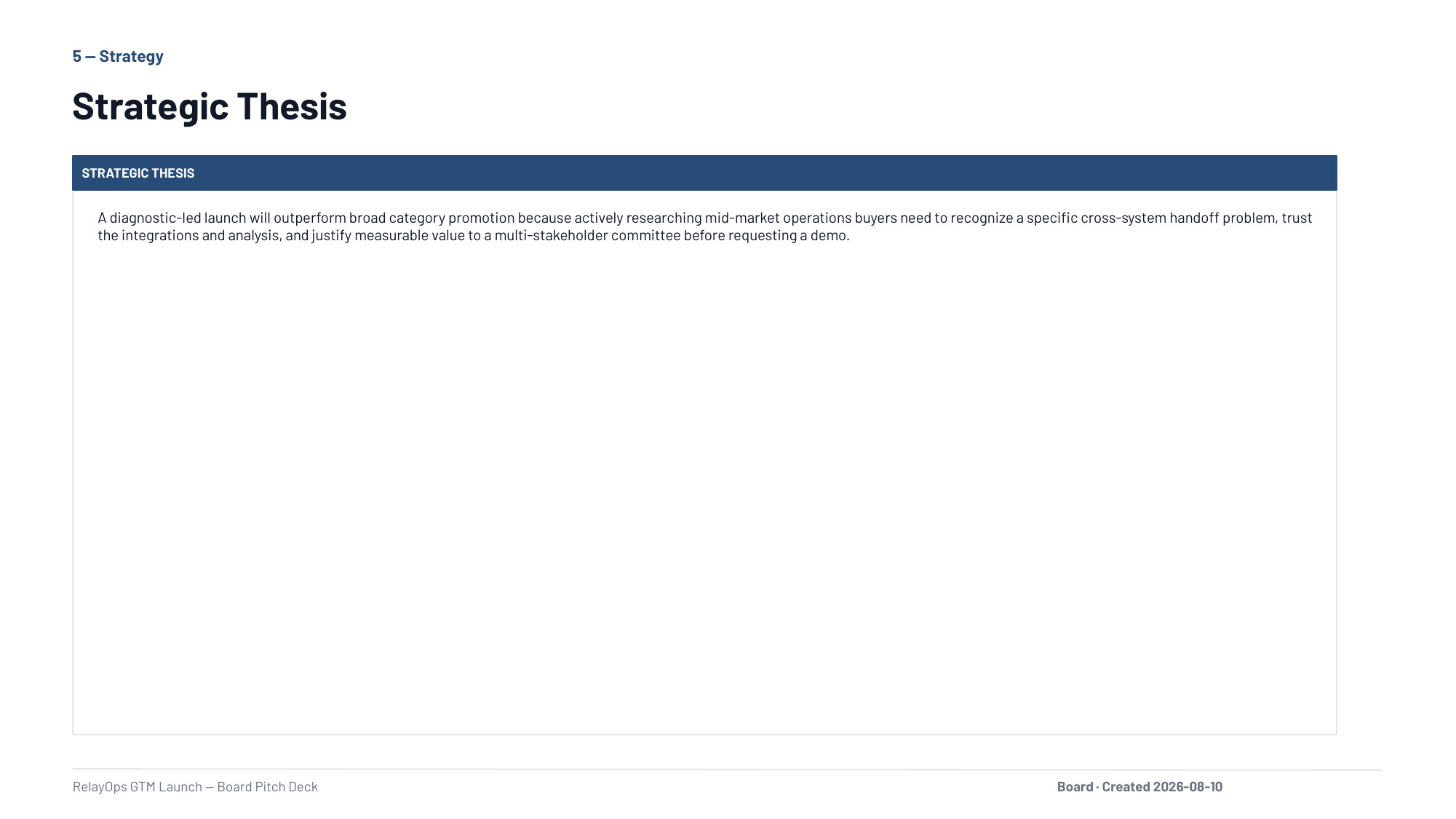

5 — Strategy
Strategic Thesis

STRATEGIC THESIS
A diagnostic-led launch will outperform broad category promotion because actively researching mid-market operations buyers need to recognize a specific cross-system handoff problem, trust the integrations and analysis, and justify measurable value to a multi-stakeholder committee before requesting a demo.

RelayOps GTM Launch — Board Pitch Deck
Board · Created 2026-08-10